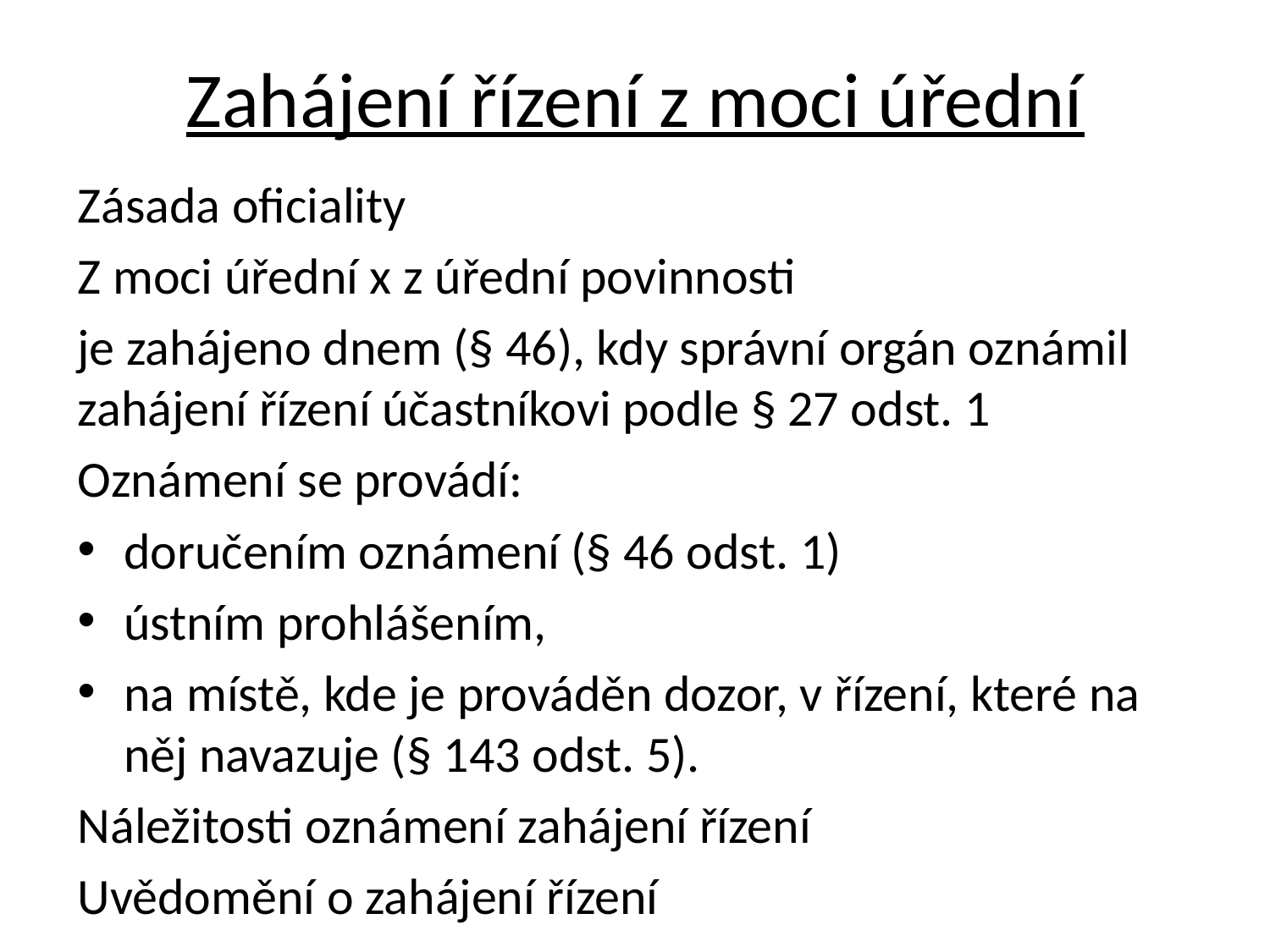

# Zahájení řízení z moci úřední
Zásada oficiality
Z moci úřední x z úřední povinnosti
je zahájeno dnem (§ 46), kdy správní orgán oznámil zahájení řízení účastníkovi podle § 27 odst. 1
Oznámení se provádí:
doručením oznámení (§ 46 odst. 1)
ústním prohlášením,
na místě, kde je prováděn dozor, v řízení, které na něj navazuje (§ 143 odst. 5).
Náležitosti oznámení zahájení řízení
Uvědomění o zahájení řízení